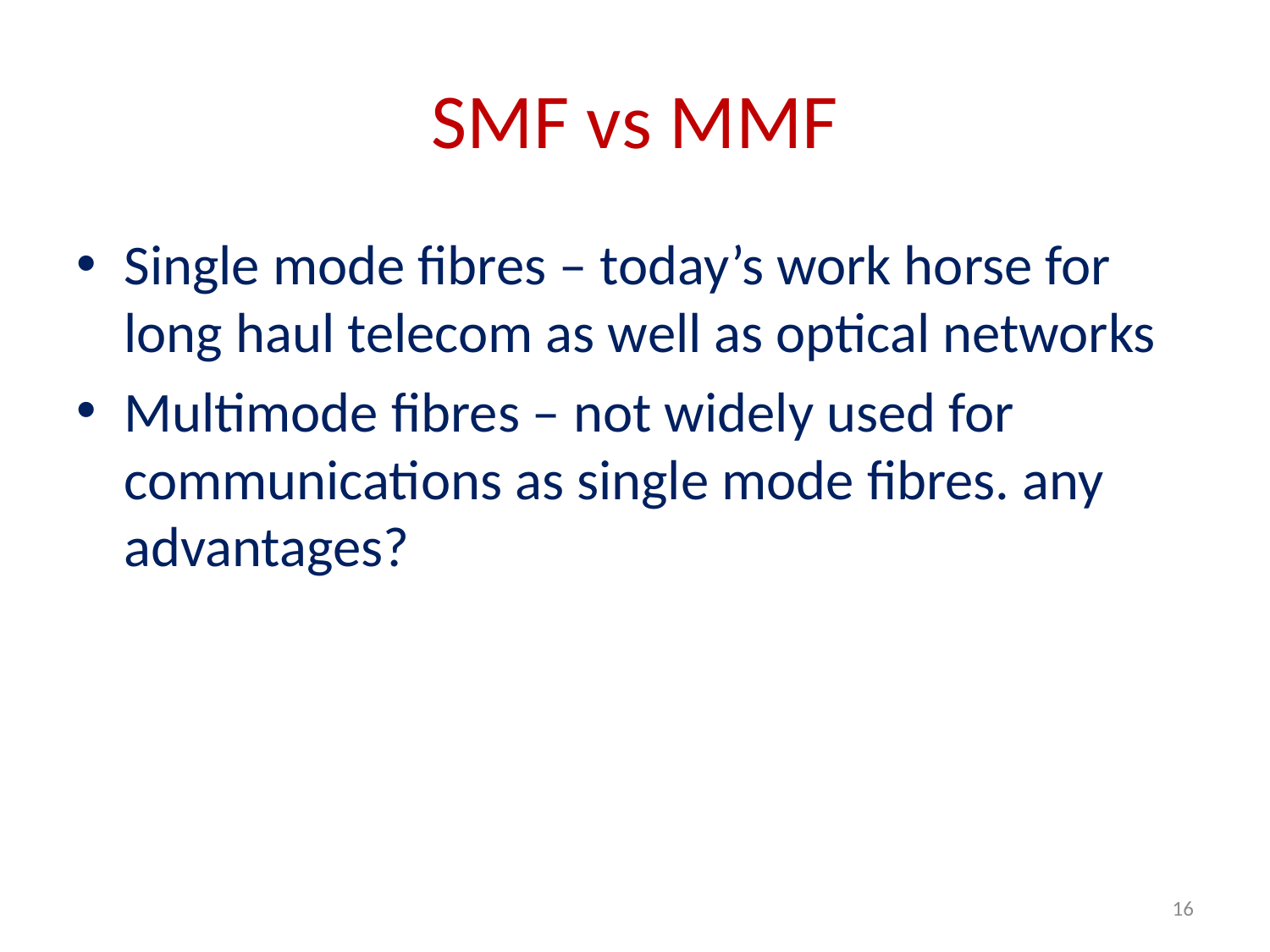

# SMF vs MMF
Single mode fibres – today’s work horse for long haul telecom as well as optical networks
Multimode fibres – not widely used for communications as single mode fibres. any advantages?

16